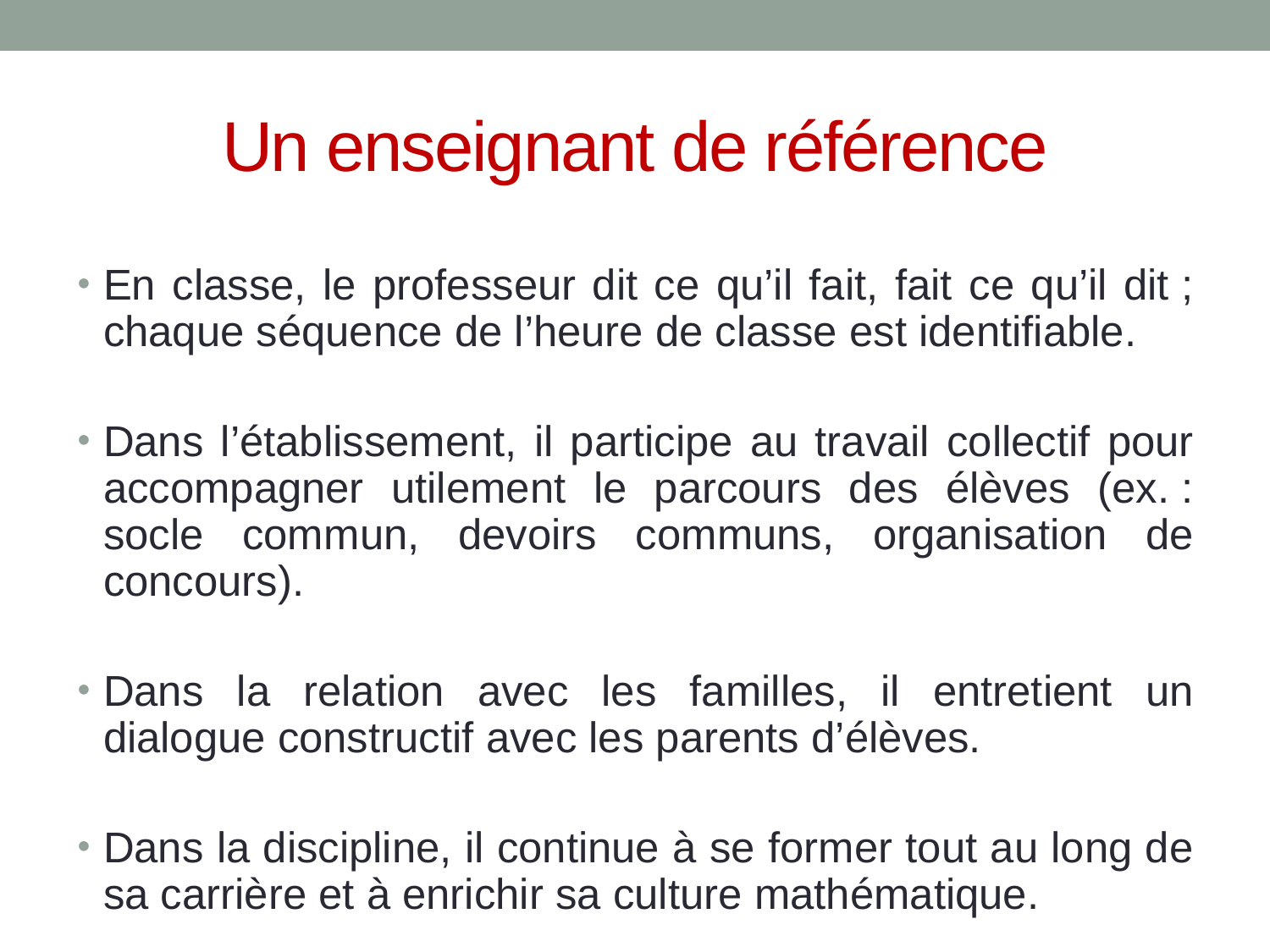

# Un enseignant de référence
En classe, le professeur dit ce qu’il fait, fait ce qu’il dit ; chaque séquence de l’heure de classe est identifiable.

Dans l’établissement, il participe au travail collectif pour accompagner utilement le parcours des élèves (ex. : socle commun, devoirs communs, organisation de concours).

Dans la relation avec les familles, il entretient un dialogue constructif avec les parents d’élèves.

Dans la discipline, il continue à se former tout au long de sa carrière et à enrichir sa culture mathématique.